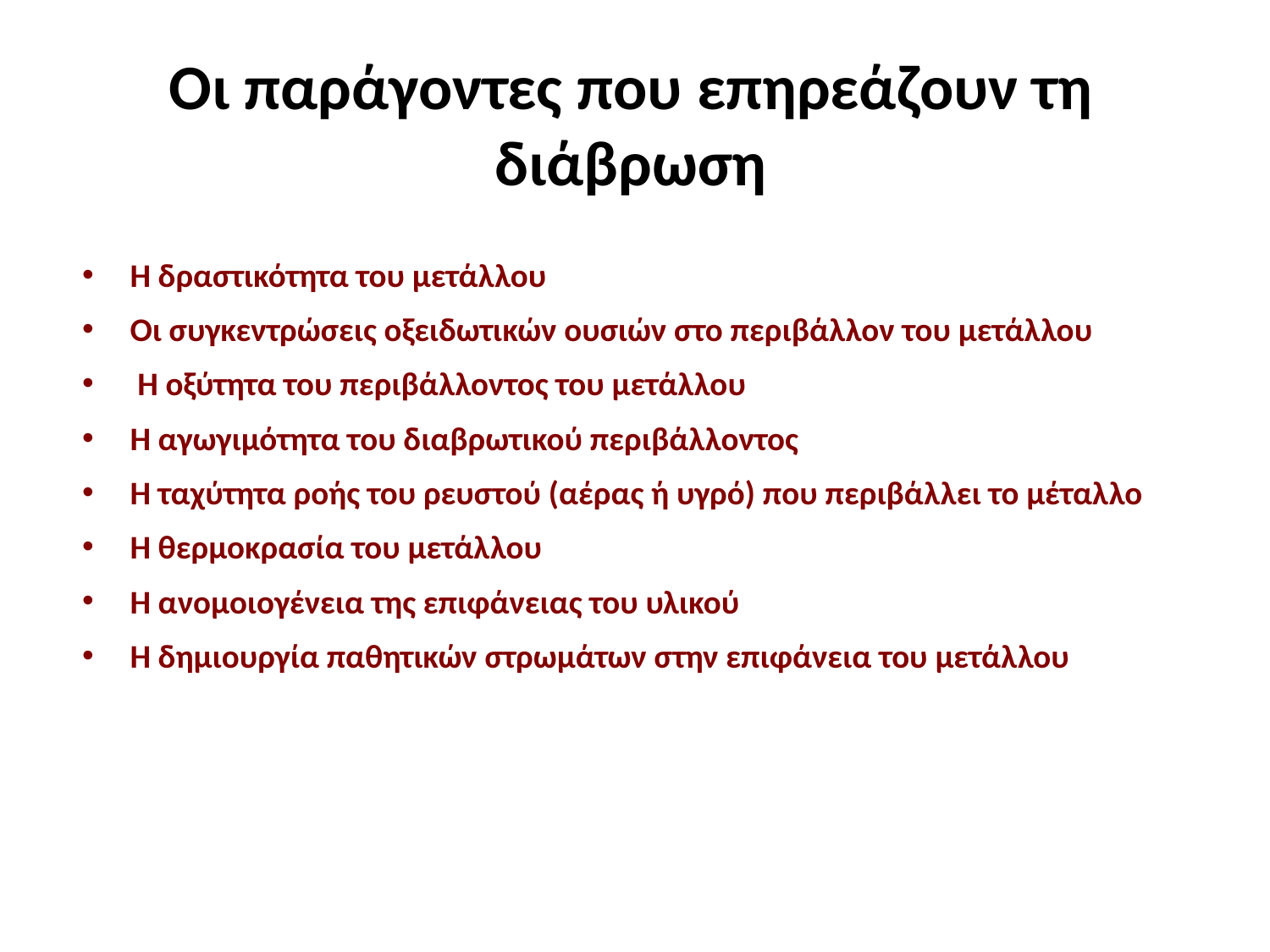

# Οι παράγοντες που επηρεάζουν τη διάβρωση
Η δραστικότητα του μετάλλου
Οι συγκεντρώσεις οξειδωτικών ουσιών στο περιβάλλον του μετάλλου
 Η οξύτητα του περιβάλλοντος του μετάλλου
Η αγωγιμότητα του διαβρωτικού περιβάλλοντος
Η ταχύτητα ροής του ρευστού (αέρας ή υγρό) που περιβάλλει το μέταλλο
Η θερμοκρασία του μετάλλου
Η ανομοιογένεια της επιφάνειας του υλικού
Η δημιουργία παθητικών στρωμάτων στην επιφάνεια του μετάλλου